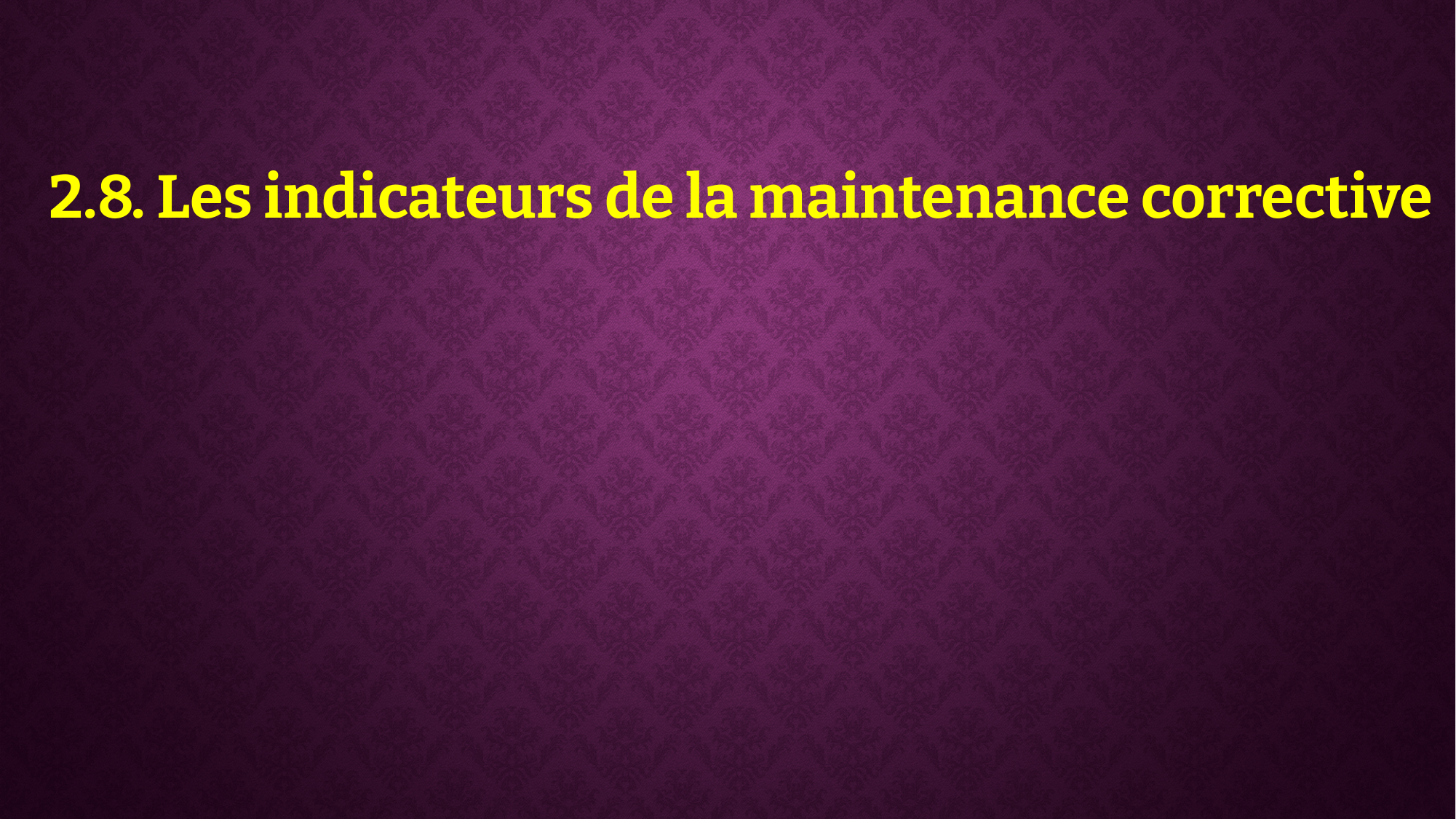

2.8. Les indicateurs de la maintenance corrective